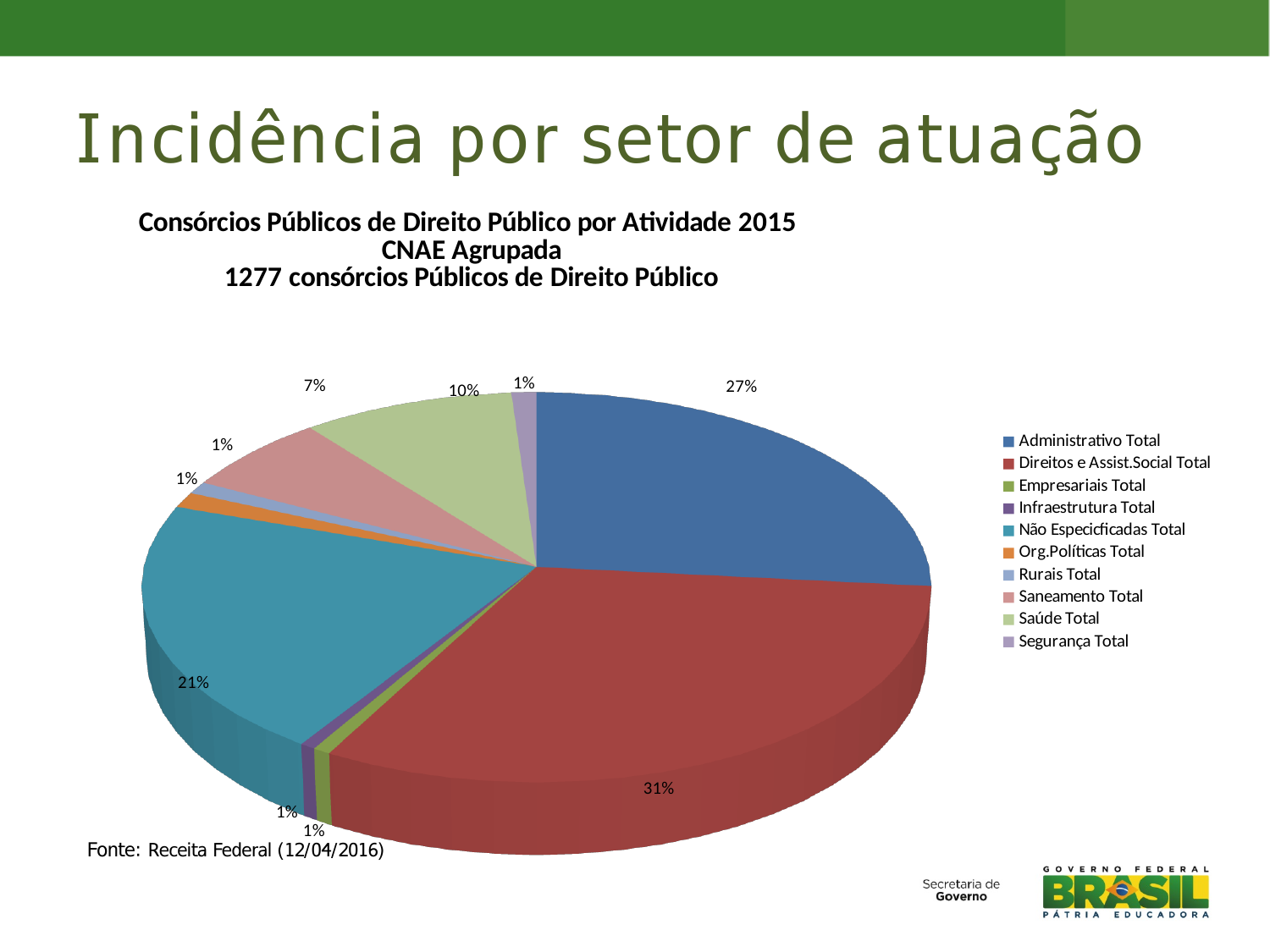

# Incidência por setor de atuação

[unsupported chart]

Fonte: Receita Federal (12/04/2016)